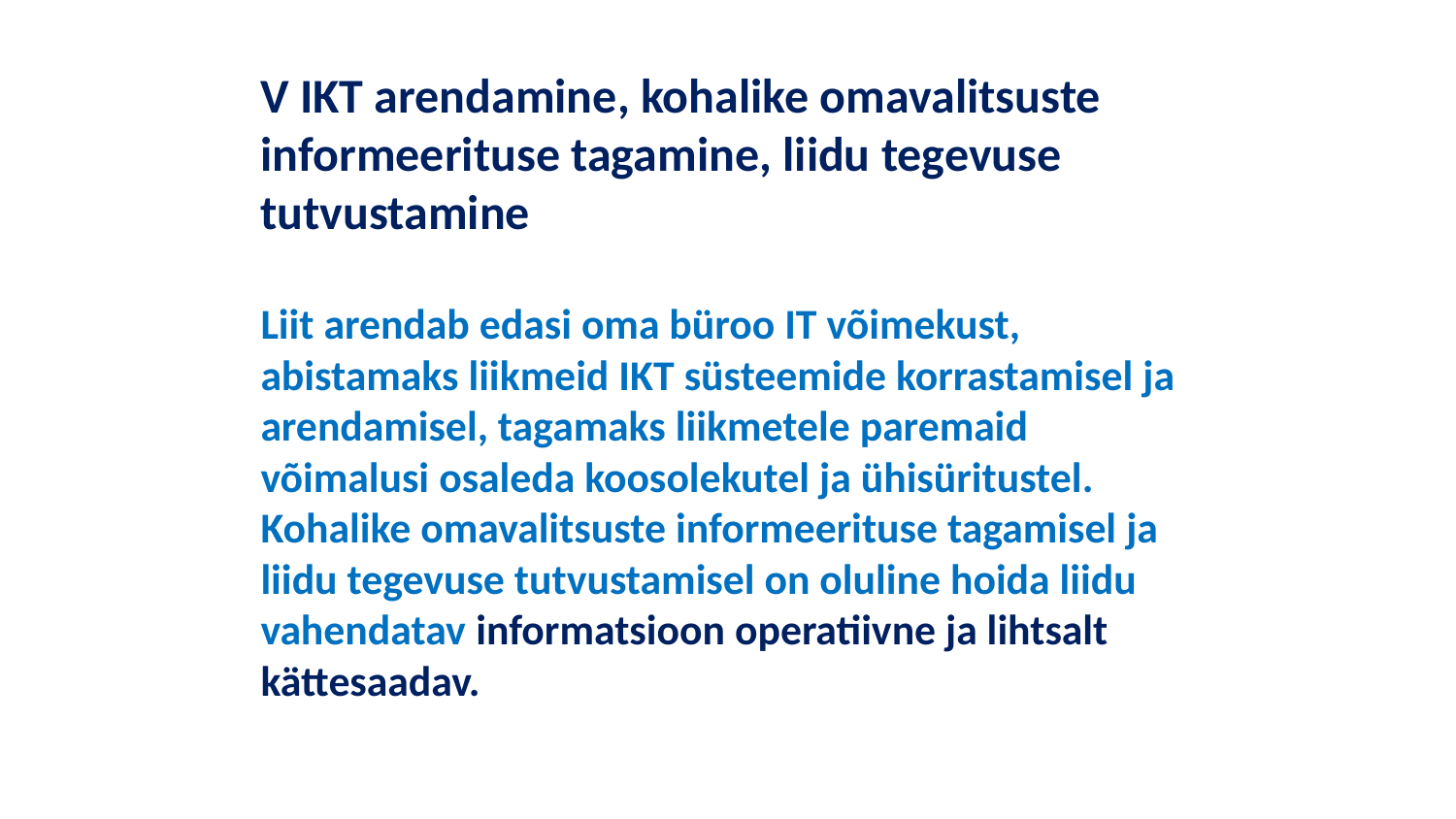

V IKT arendamine, kohalike omavalitsuste informeerituse tagamine, liidu tegevuse tutvustamine
Liit arendab edasi oma büroo IT võimekust, abistamaks liikmeid IKT süsteemide korrastamisel ja arendamisel, tagamaks liikmetele paremaid võimalusi osaleda koosolekutel ja ühisüritustel. Kohalike omavalitsuste informeerituse tagamisel ja liidu tegevuse tutvustamisel on oluline hoida liidu vahendatav informatsioon operatiivne ja lihtsalt kättesaadav.